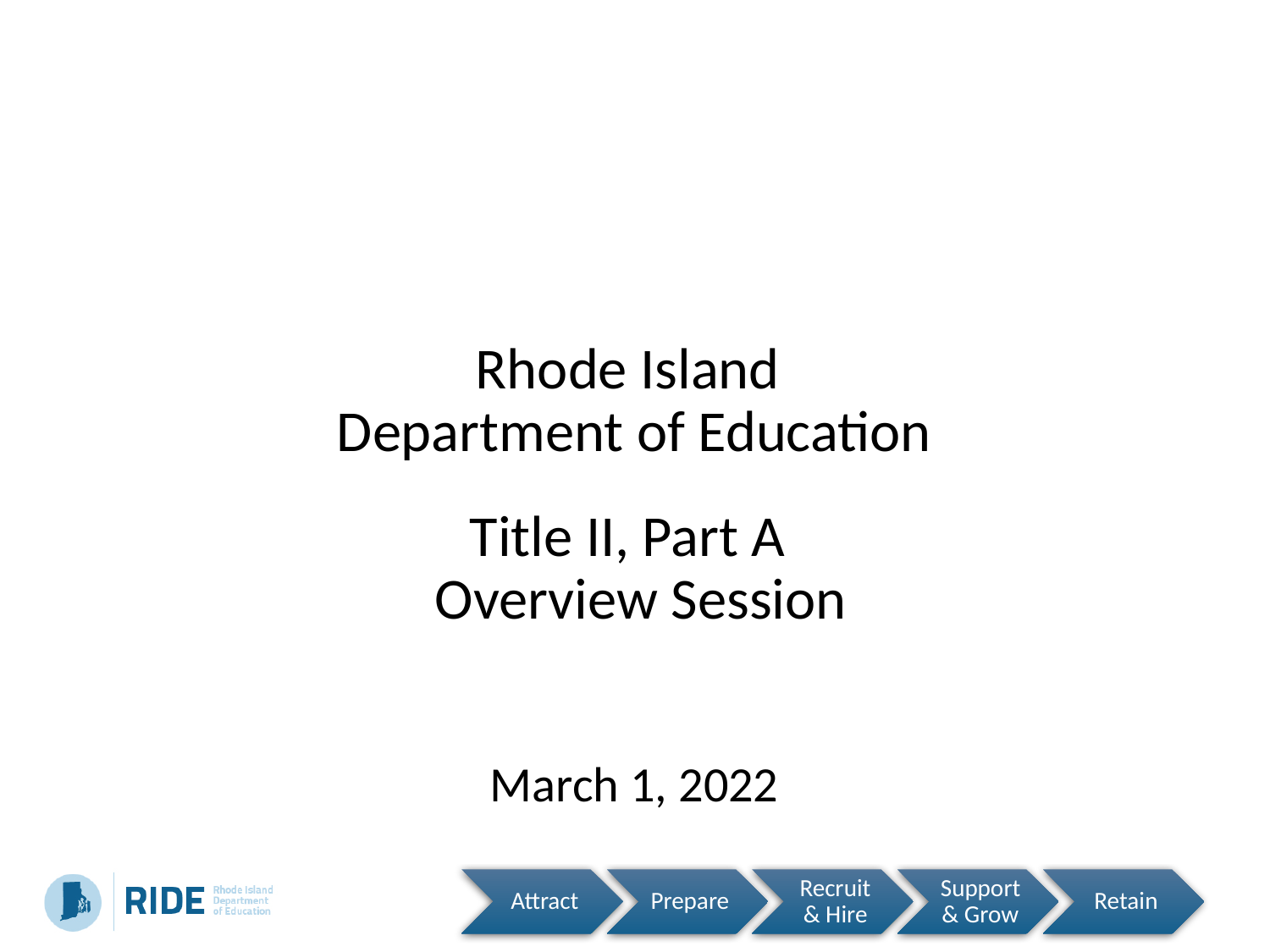

# Rhode Island Department of Education Title II, Part A Overview Session

March 1, 2022